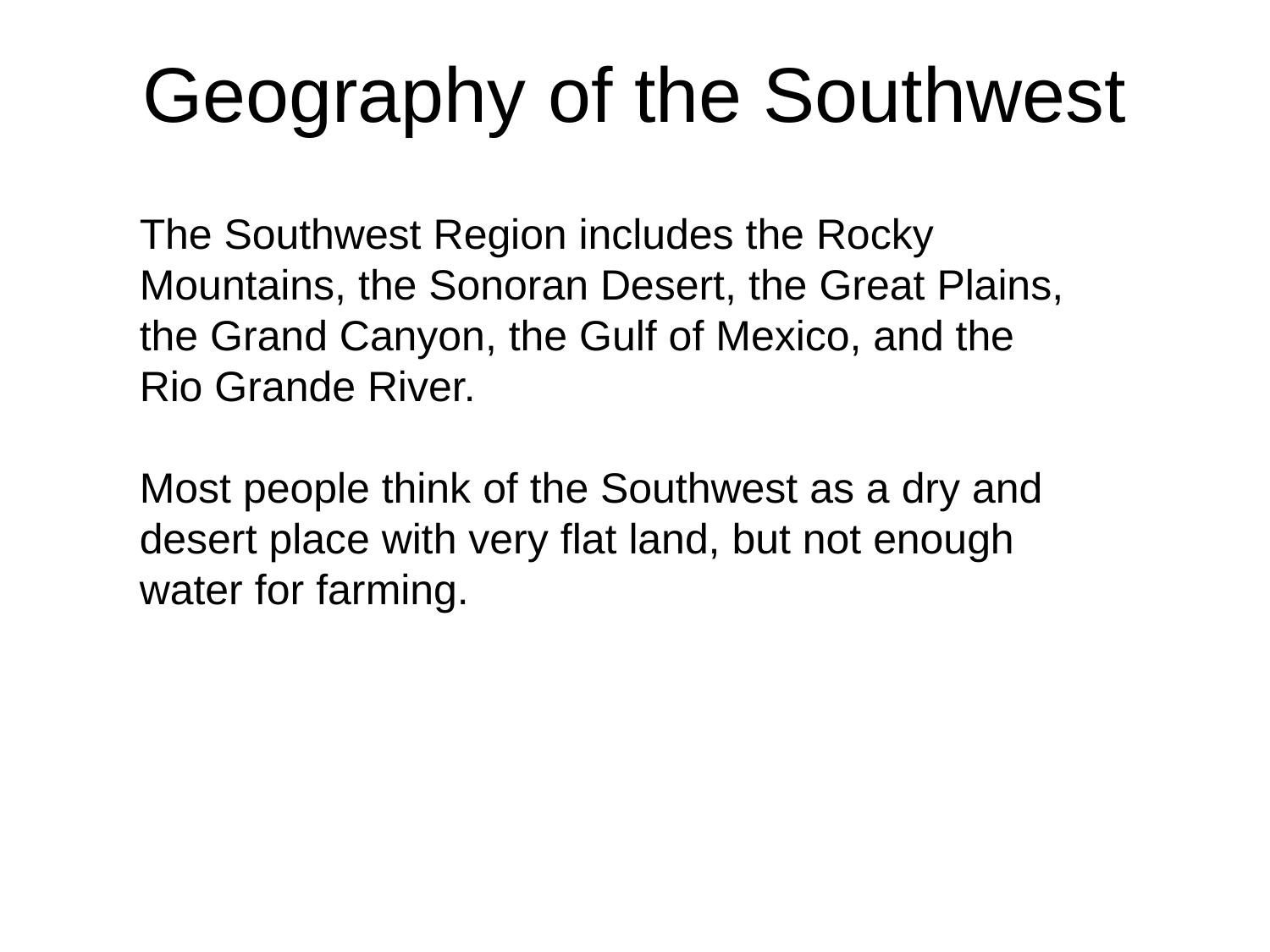

Geography of the Southwest
The Southwest Region includes the Rocky Mountains, the Sonoran Desert, the Great Plains, the Grand Canyon, the Gulf of Mexico, and the Rio Grande River.

Most people think of the Southwest as a dry and desert place with very flat land, but not enough water for farming.